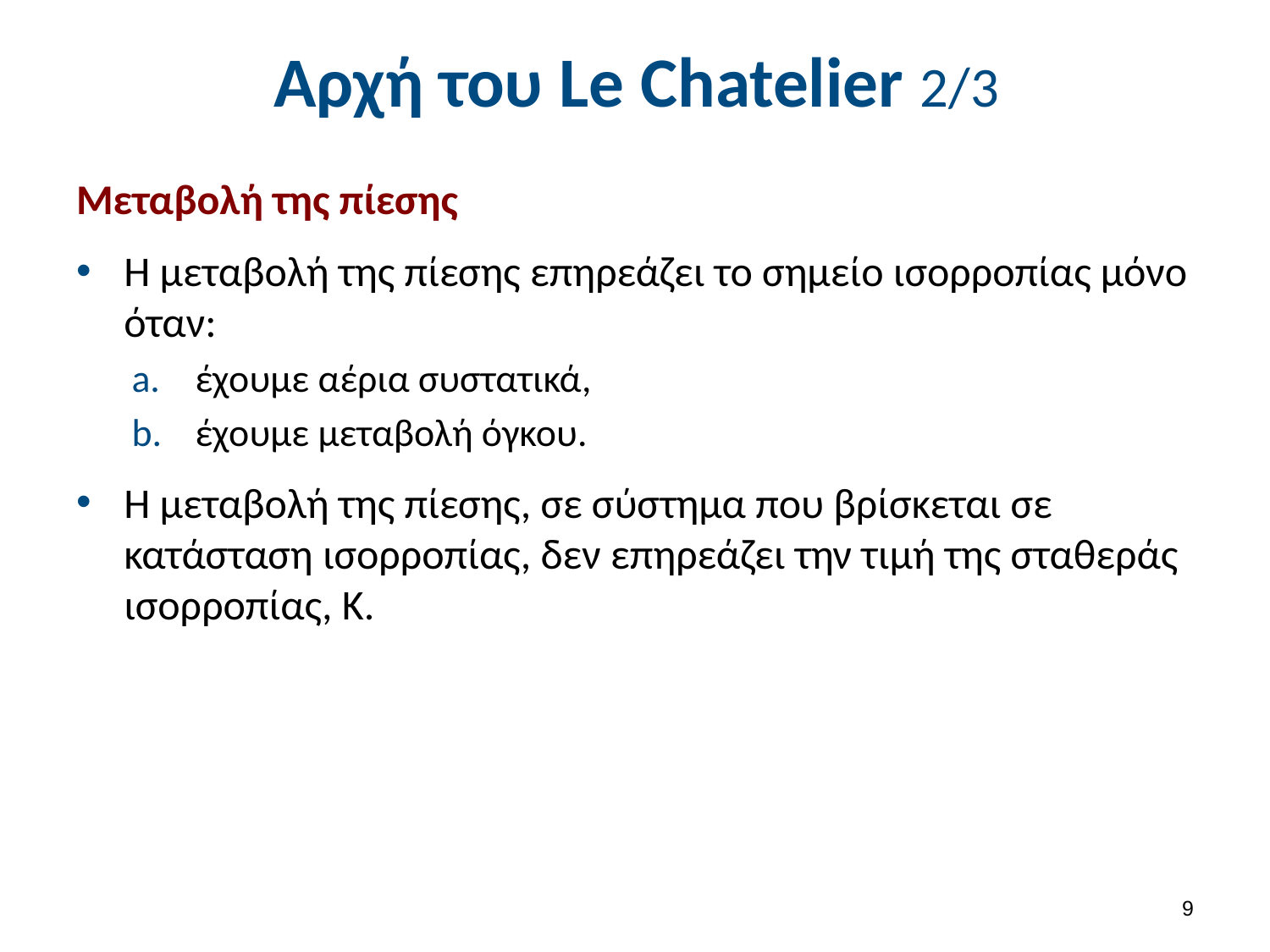

# Αρχή του Le Chatelier 2/3
Μεταβολή της πίεσης
Η μεταβολή της πίεσης επηρεάζει το σημείο ισορροπίας μόνο όταν:
έχουμε αέρια συστατικά,
έχουμε μεταβολή όγκου.
Η μεταβολή της πίεσης, σε σύστημα που βρίσκεται σε κατάσταση ισορροπίας, δεν επηρεάζει την τιμή της σταθεράς ισορροπίας, Κ.

9